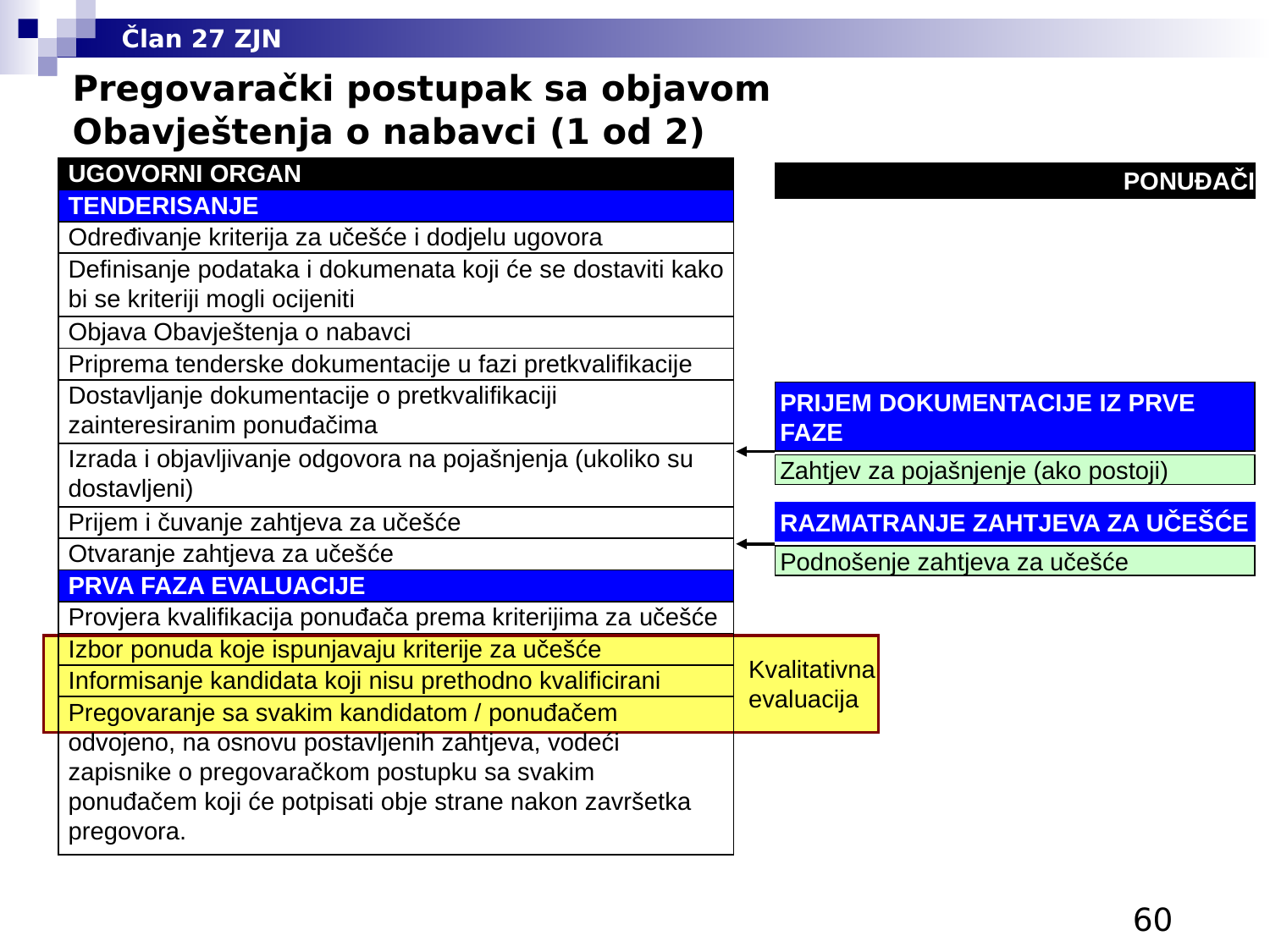

Član 27 ZJN
Pregovarački postupak sa objavom Obavještenja o nabavci (1 od 2)
| UGOVORNI ORGAN |
| --- |
| TENDERISANJE |
| Određivanje kriterija za učešće i dodjelu ugovora |
| Definisanje podataka i dokumenata koji će se dostaviti kako bi se kriteriji mogli ocijeniti |
| Objava Obavještenja o nabavci |
| Priprema tenderske dokumentacije u fazi pretkvalifikacije |
| Dostavljanje dokumentacije o pretkvalifikaciji zainteresiranim ponuđačima |
| Izrada i objavljivanje odgovora na pojašnjenja (ukoliko su dostavljeni) |
| Prijem i čuvanje zahtjeva za učešće |
| Otvaranje zahtjeva za učešće |
| PRVA FAZA EVALUACIJE |
| Provjera kvalifikacija ponuđača prema kriterijima za učešće |
| Izbor ponuda koje ispunjavaju kriterije za učešće |
| Informisanje kandidata koji nisu prethodno kvalificirani |
| Pregovaranje sa svakim kandidatom / ponuđačem odvojeno, na osnovu postavljenih zahtjeva, vodeći zapisnike o pregovaračkom postupku sa svakim ponuđačem koji će potpisati obje strane nakon završetka pregovora. |
PONUĐAČI
PRIJEM DOKUMENTACIJE IZ PRVE FAZE
Zahtjev za pojašnjenje (ako postoji)
RAZMATRANJE ZAHTJEVA ZA UČEŠĆE
Podnošenje zahtjeva za učešće

Kvalitativna evaluacija